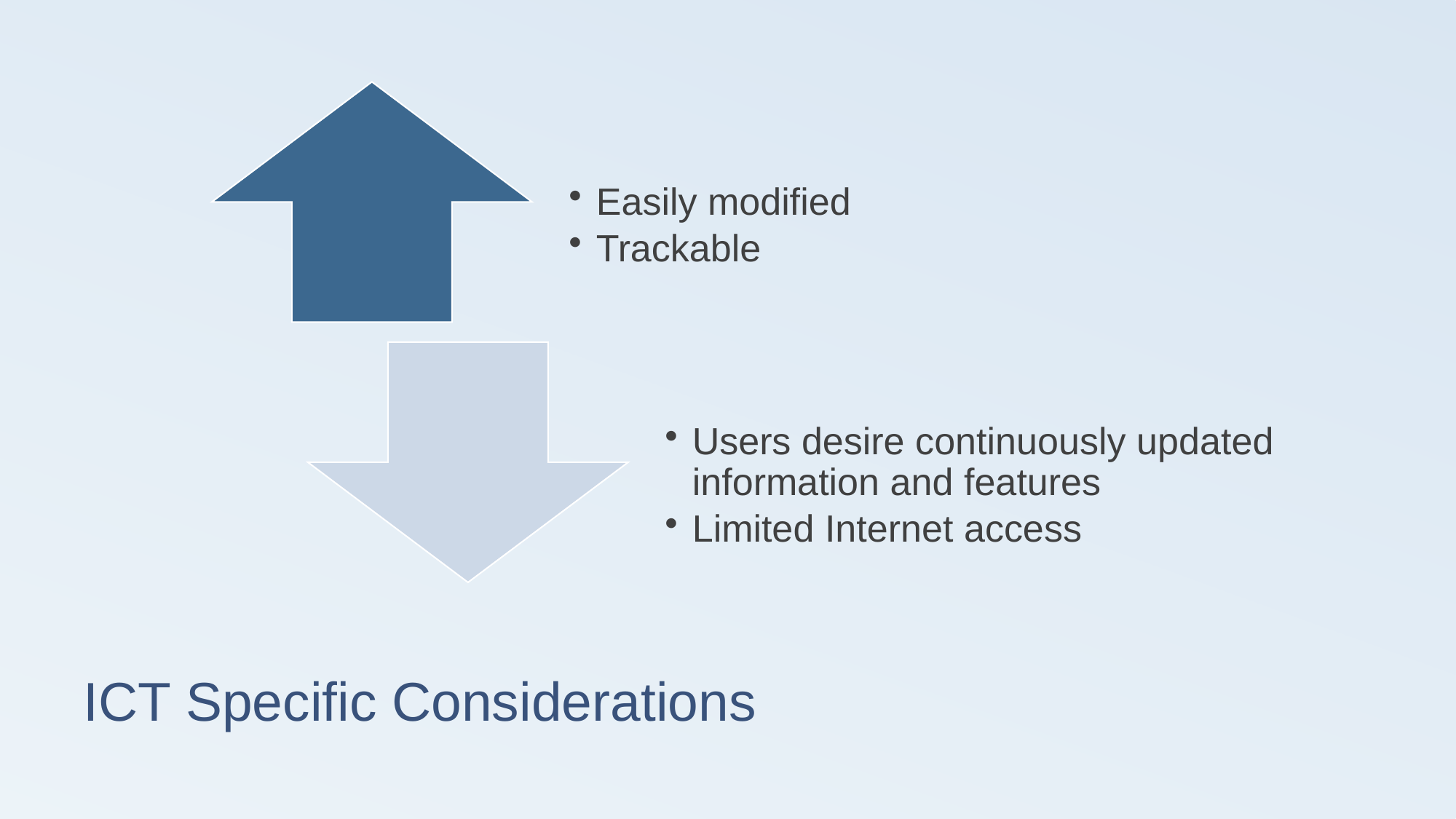

Easily modified
Trackable

Users desire continuously updated information and features
Limited Internet access
# ICT Specific Considerations